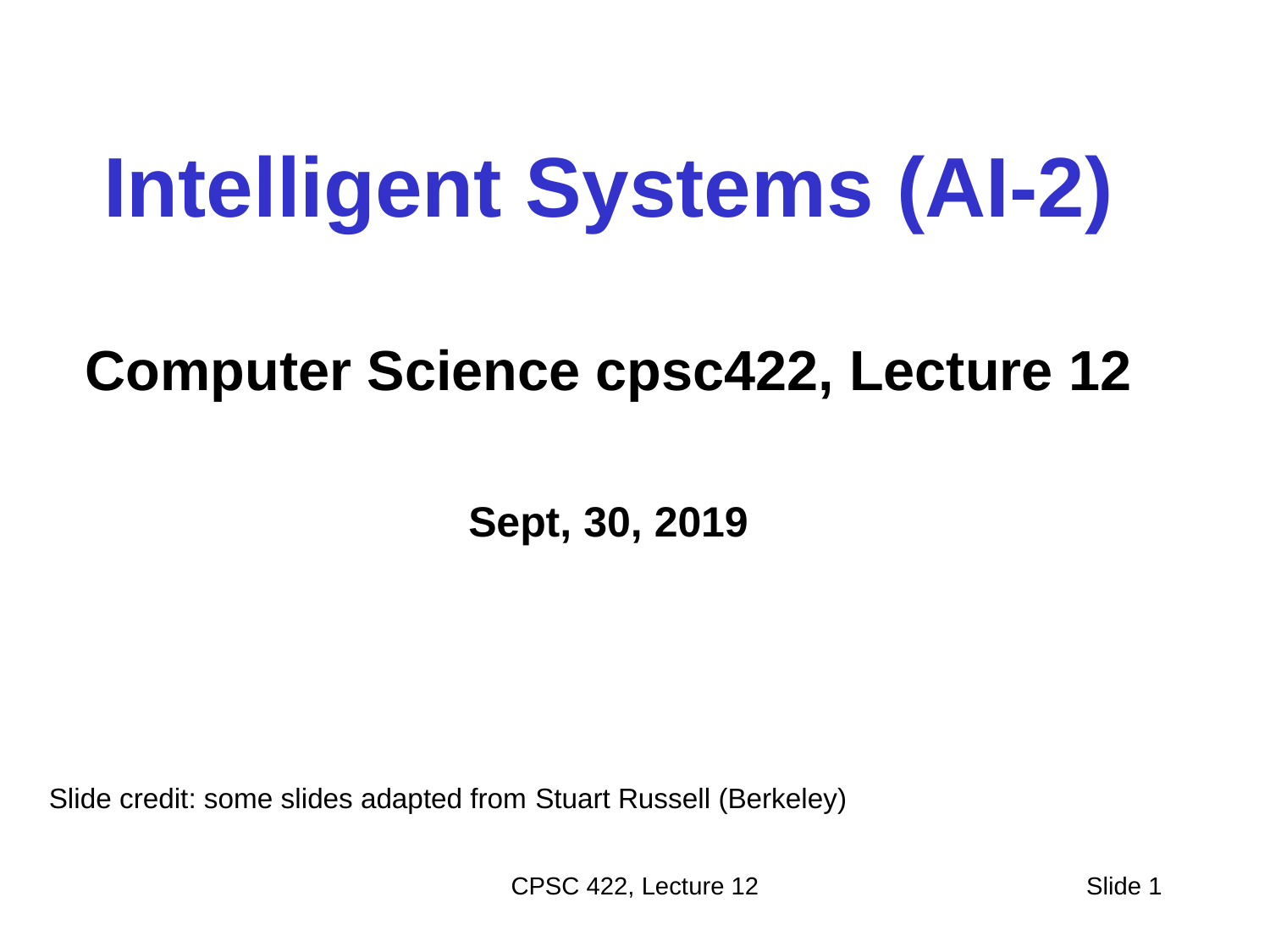

Intelligent Systems (AI-2)

Computer Science cpsc422, Lecture 12

Sept, 30, 2019
Slide credit: some slides adapted from Stuart Russell (Berkeley)
CPSC 422, Lecture 12
Slide 1